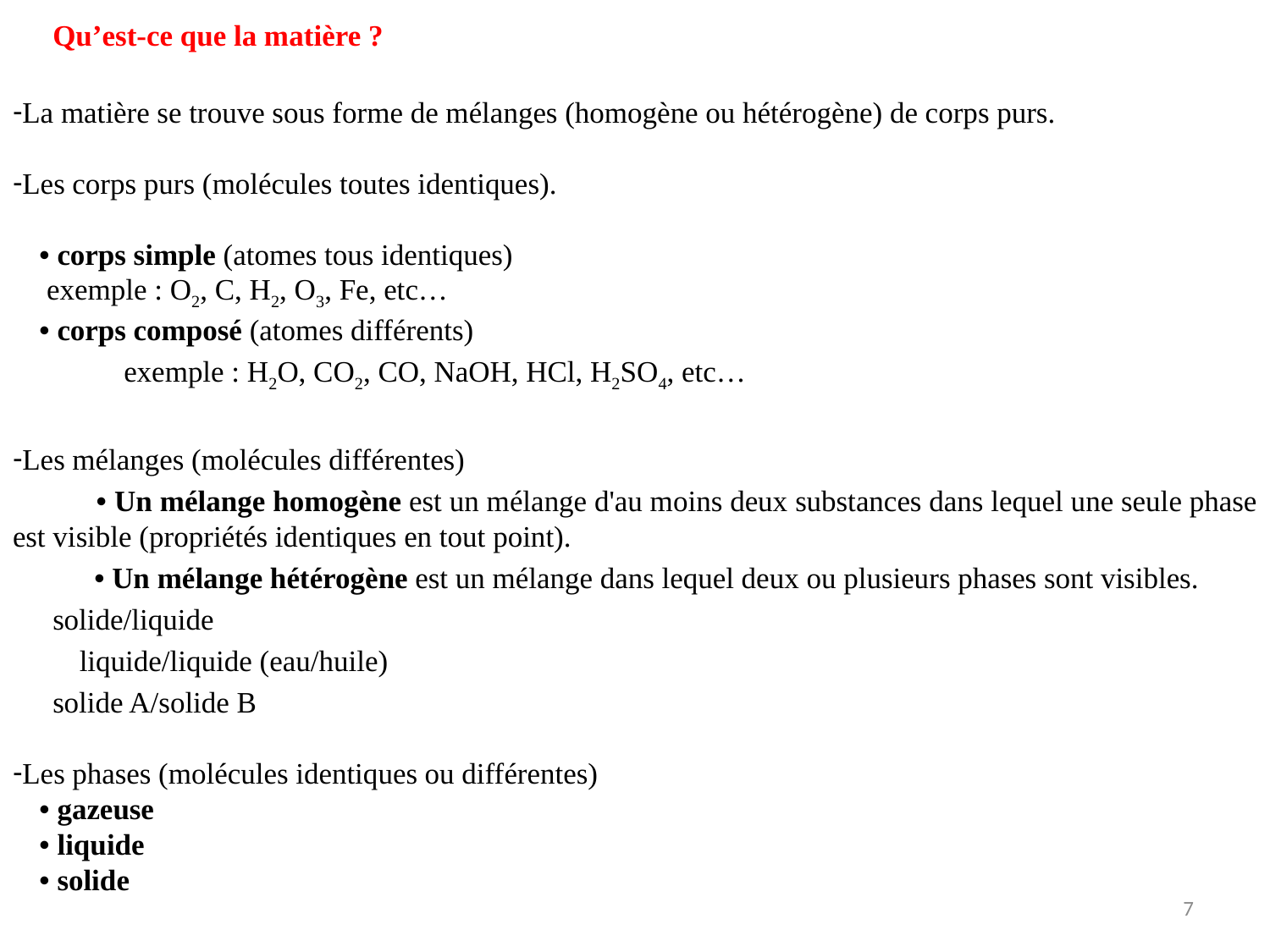

Qu’est-ce que la matière ?

 La matière se trouve sous forme de mélanges (homogène ou hétérogène) de corps purs.

 Les corps purs (molécules toutes identiques).

	• corps simple (atomes tous identiques)
		 exemple : O2, C, H2, O3, Fe, etc…
	• corps composé (atomes différents)
               exemple : H2O, CO2, CO, NaOH, HCl, H2SO4, etc…

 Les mélanges (molécules différentes)
           • Un mélange homogène est un mélange d'au moins deux substances dans lequel une seule phase est visible (propriétés identiques en tout point).
           • Un mélange hétérogène est un mélange dans lequel deux ou plusieurs phases sont visibles.
			solide/liquide
		 	liquide/liquide (eau/huile)
			solide A/solide B

 Les phases (molécules identiques ou différentes)
	• gazeuse
	• liquide
	• solide

7